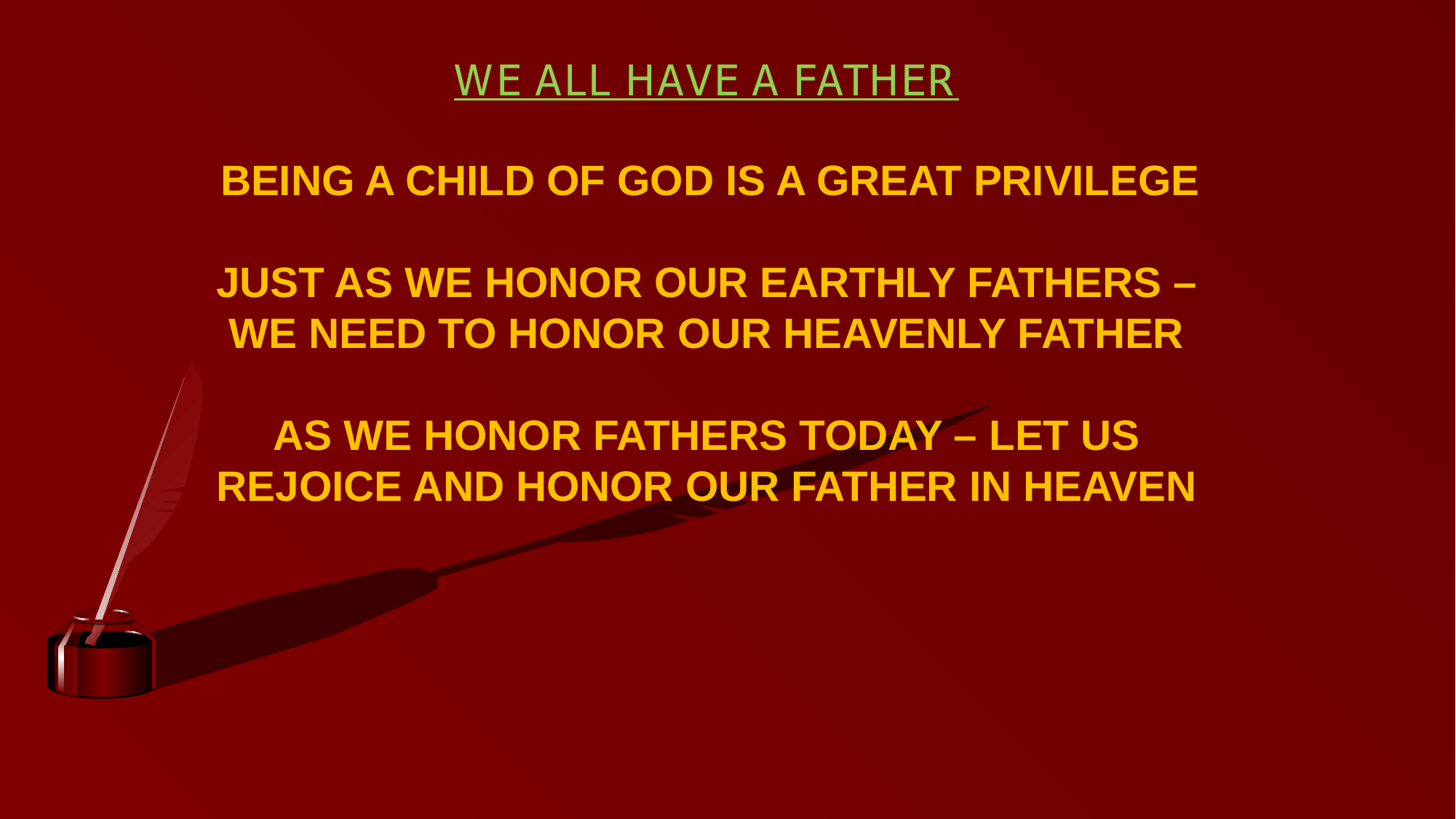

WE ALL HAVE A FATHER
 BEING A CHILD OF GOD IS A GREAT PRIVILEGE

JUST AS WE HONOR OUR EARTHLY FATHERS – WE NEED TO HONOR OUR HEAVENLY FATHER

AS WE HONOR FATHERS TODAY – LET US REJOICE AND HONOR OUR FATHER IN HEAVEN